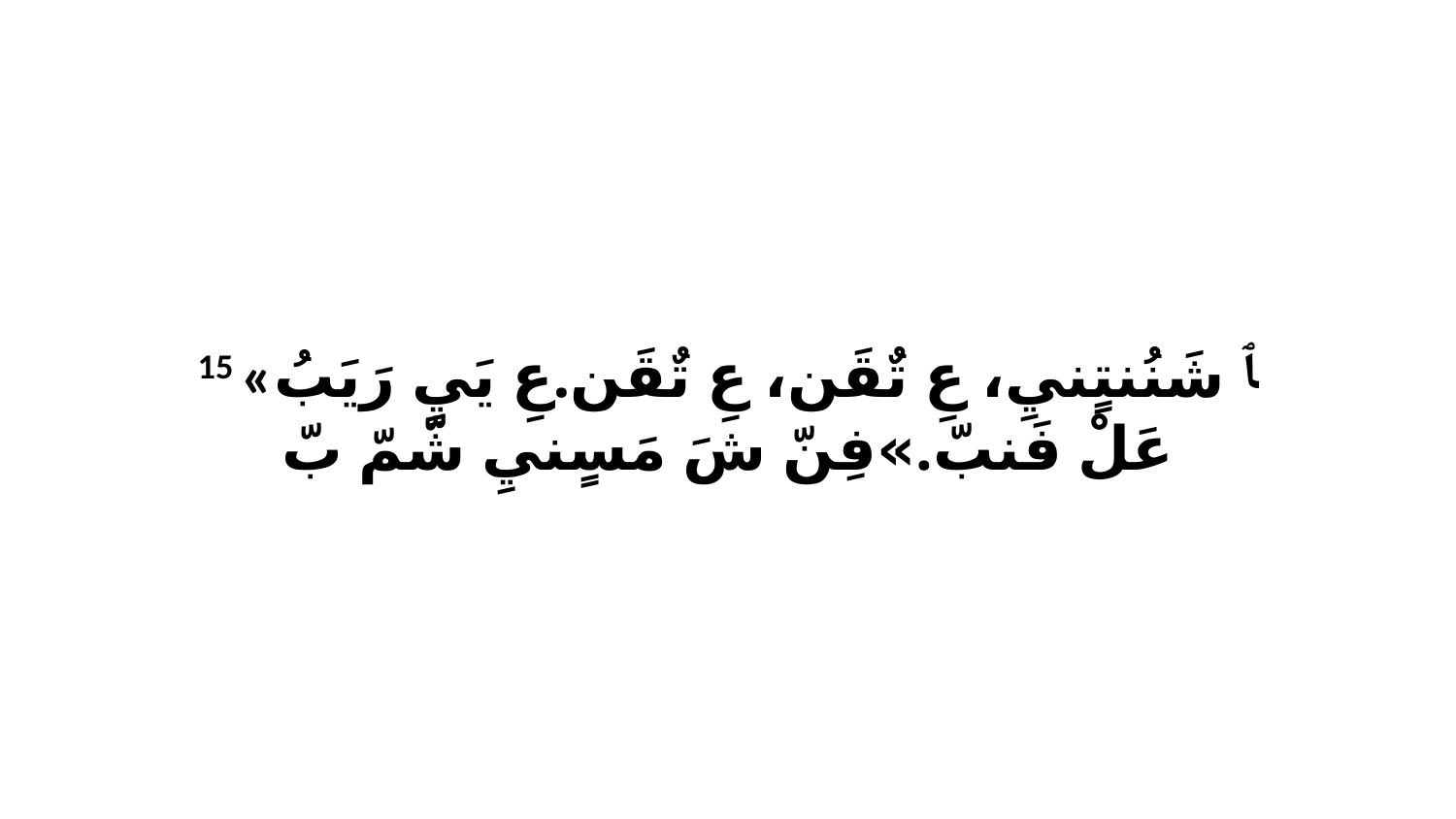

15 «ﭑ شَنُنتٍنيِ، عِ تٌقَن، عِ تٌقَن.عِ يَيٍ رَيَبُ عَلْ فَنبّ.»فِنّ شَ مَسٍنيِ شّمّ بّ